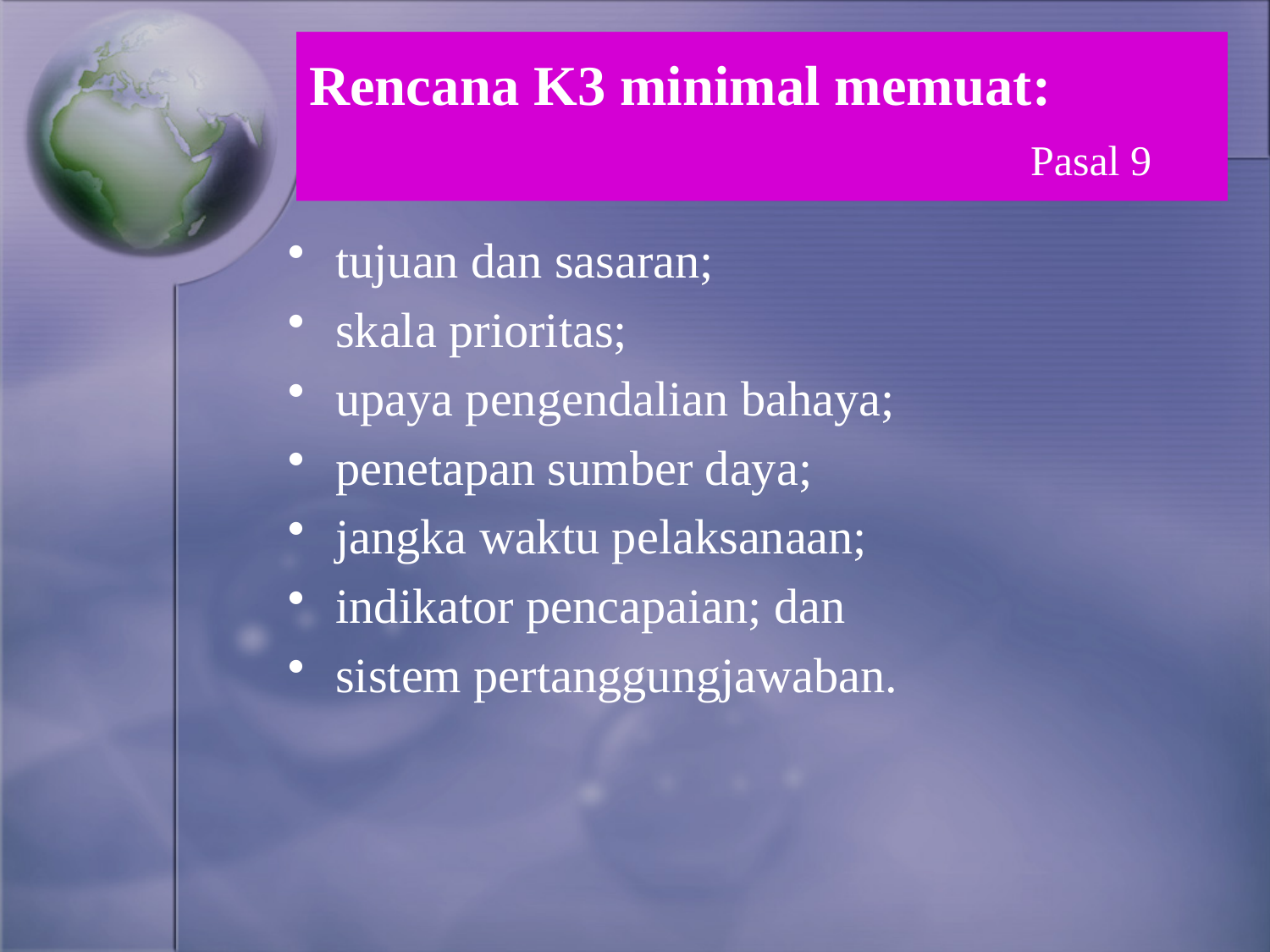

# Rencana K3 minimal memuat:
Pasal 9
tujuan dan sasaran;
skala prioritas;
upaya pengendalian bahaya;
penetapan sumber daya;
jangka waktu pelaksanaan;
indikator pencapaian; dan
sistem pertanggungjawaban.